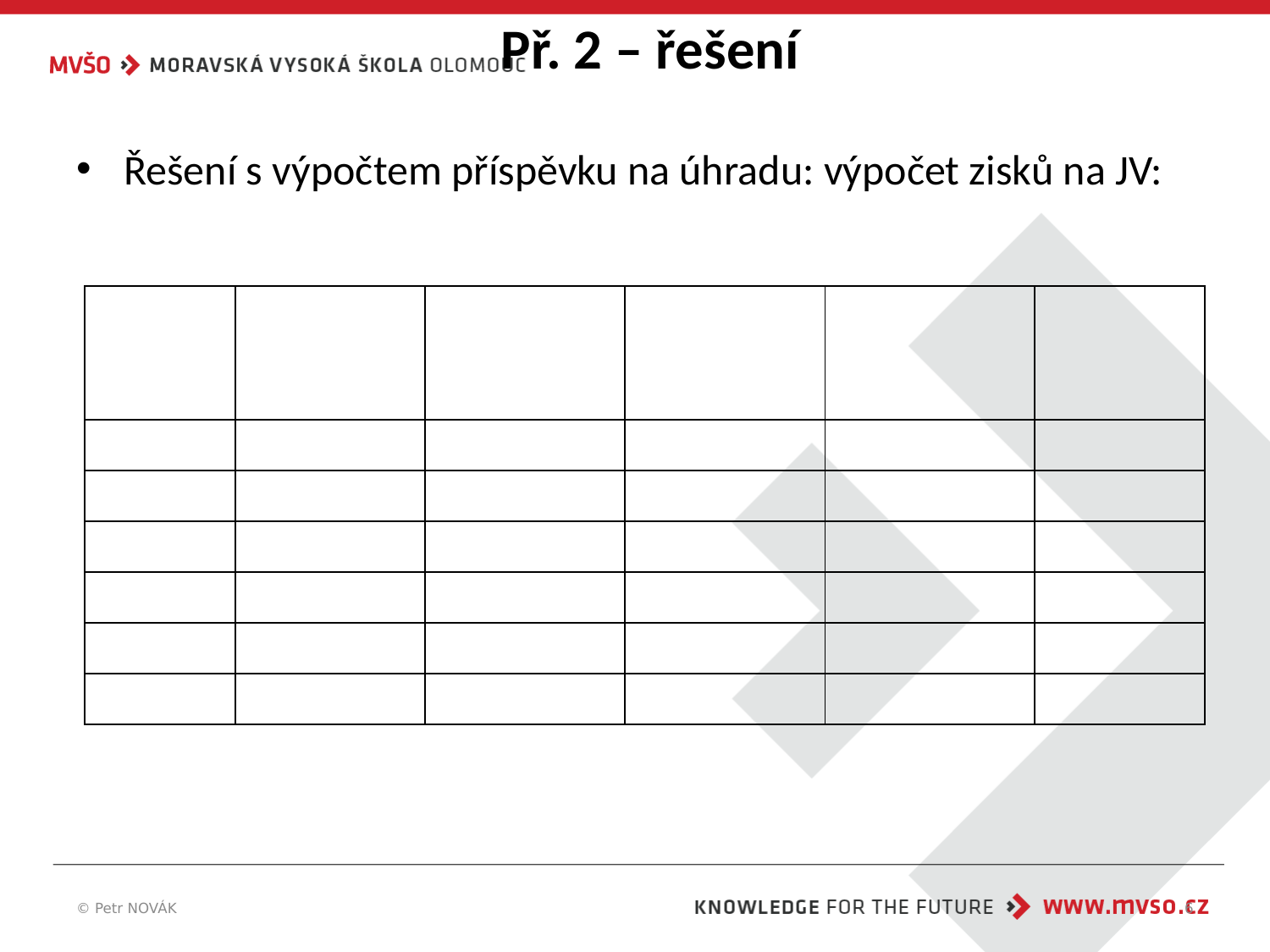

# Př. 2 – řešení
Řešení s výpočtem příspěvku na úhradu: výpočet zisků na JV:
|  |  |  |  |  |  |
| --- | --- | --- | --- | --- | --- |
|  |  |  |  |  |  |
|  |  |  |  |  |  |
|  |  |  |  |  |  |
|  |  |  |  |  |  |
|  |  |  |  |  |  |
|  |  |  |  |  |  |
© Petr NOVÁK
6